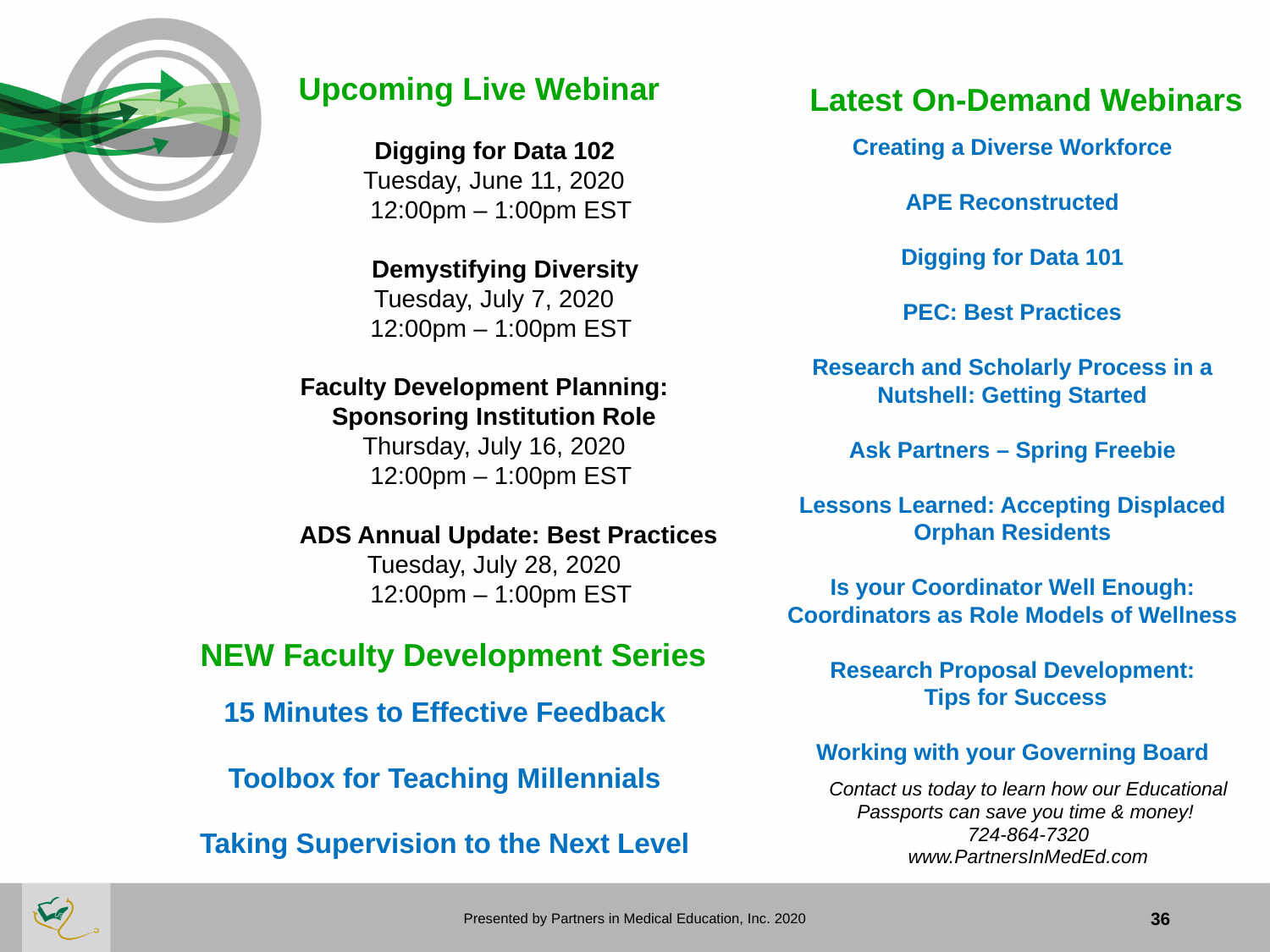

Upcoming Live Webinar

       Digging for Data 102
Tuesday, June 11, 2020
  12:00pm – 1:00pm EST

          Demystifying Diversity
Tuesday, July 7, 2020
  12:00pm – 1:00pm EST

     Faculty Development Planning:
Sponsoring Institution Role
Thursday, July 16, 2020
  12:00pm – 1:00pm EST

           ADS Annual Update: Best Practices
Tuesday, July 28, 2020
  12:00pm – 1:00pm EST

   Latest On-Demand Webinars

Creating a Diverse Workforce

APE Reconstructed

Digging for Data 101
PEC: Best Practices
Research and Scholarly Process in a Nutshell: Getting Started
Ask Partners – Spring Freebie
Lessons Learned: Accepting Displaced Orphan Residents

Is your Coordinator Well Enough: Coordinators as Role Models of Wellness
Research Proposal Development:
 Tips for Success
Working with your Governing Board

   NEW Faculty Development Series

15 Minutes to Effective Feedback
Toolbox for Teaching Millennials

Taking Supervision to the Next Level

Contact us today to learn how our Educational
Passports can save you time & money!
724-864-7320
www.PartnersInMedEd.com

Presented by Partners in Medical Education, Inc. 2020
36